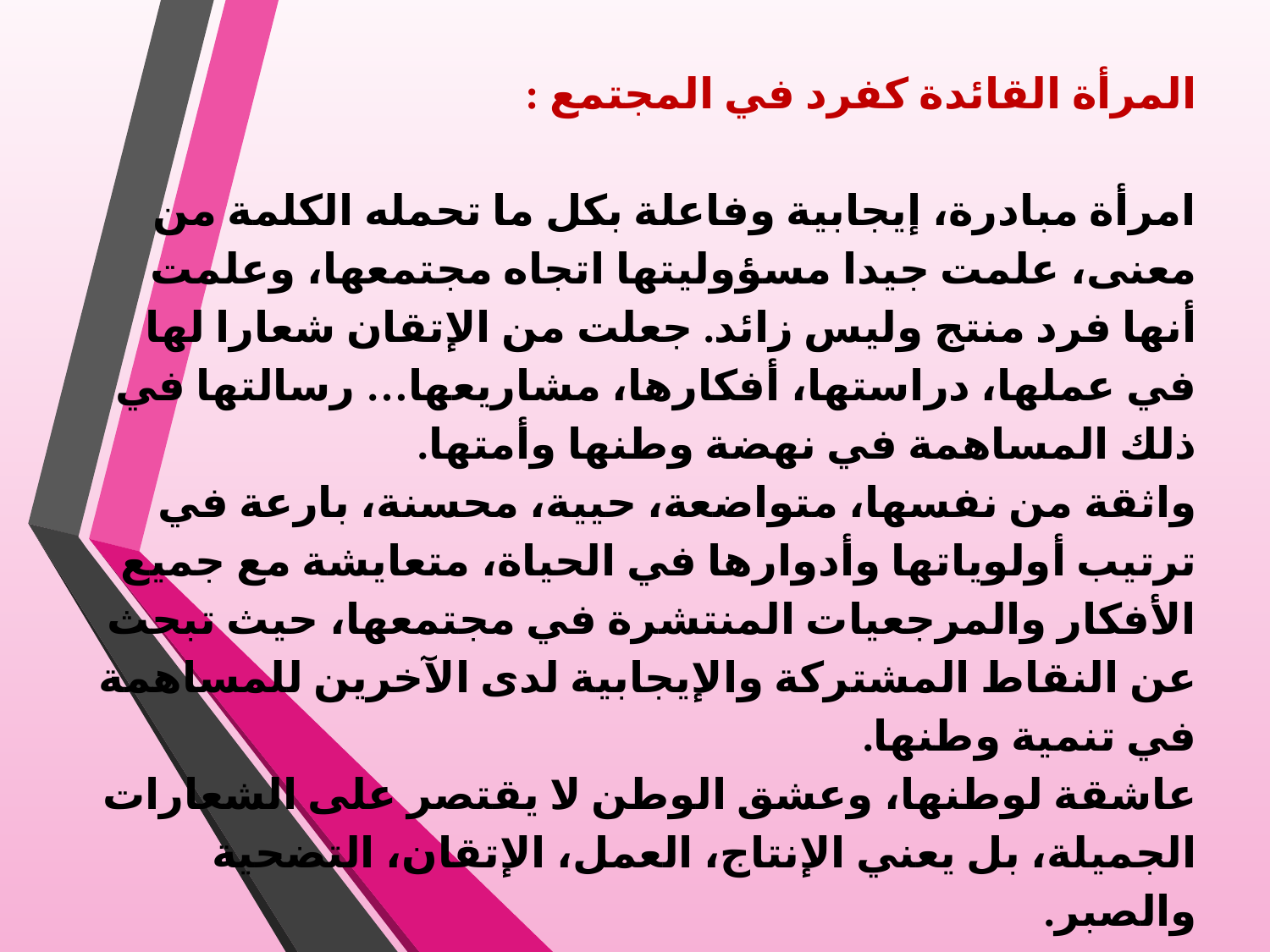

المرأة القائدة كفرد في المجتمع :

امرأة مبادرة، إيجابية وفاعلة بكل ما تحمله الكلمة من معنى، علمت جيدا مسؤوليتها اتجاه مجتمعها، وعلمت أنها فرد منتج وليس زائد. جعلت من الإتقان شعارا لها في عملها، دراستها، أفكارها، مشاريعها… رسالتها في ذلك المساهمة في نهضة وطنها وأمتها.
واثقة من نفسها، متواضعة، حيية، محسنة، بارعة في ترتيب أولوياتها وأدوارها في الحياة، متعايشة مع جميع الأفكار والمرجعيات المنتشرة في مجتمعها، حيث تبحث عن النقاط المشتركة والإيجابية لدى الآخرين للمساهمة في تنمية وطنها.
عاشقة لوطنها، وعشق الوطن لا يقتصر على الشعارات الجميلة، بل يعني الإنتاج، العمل، الإتقان، التضحية والصبر.